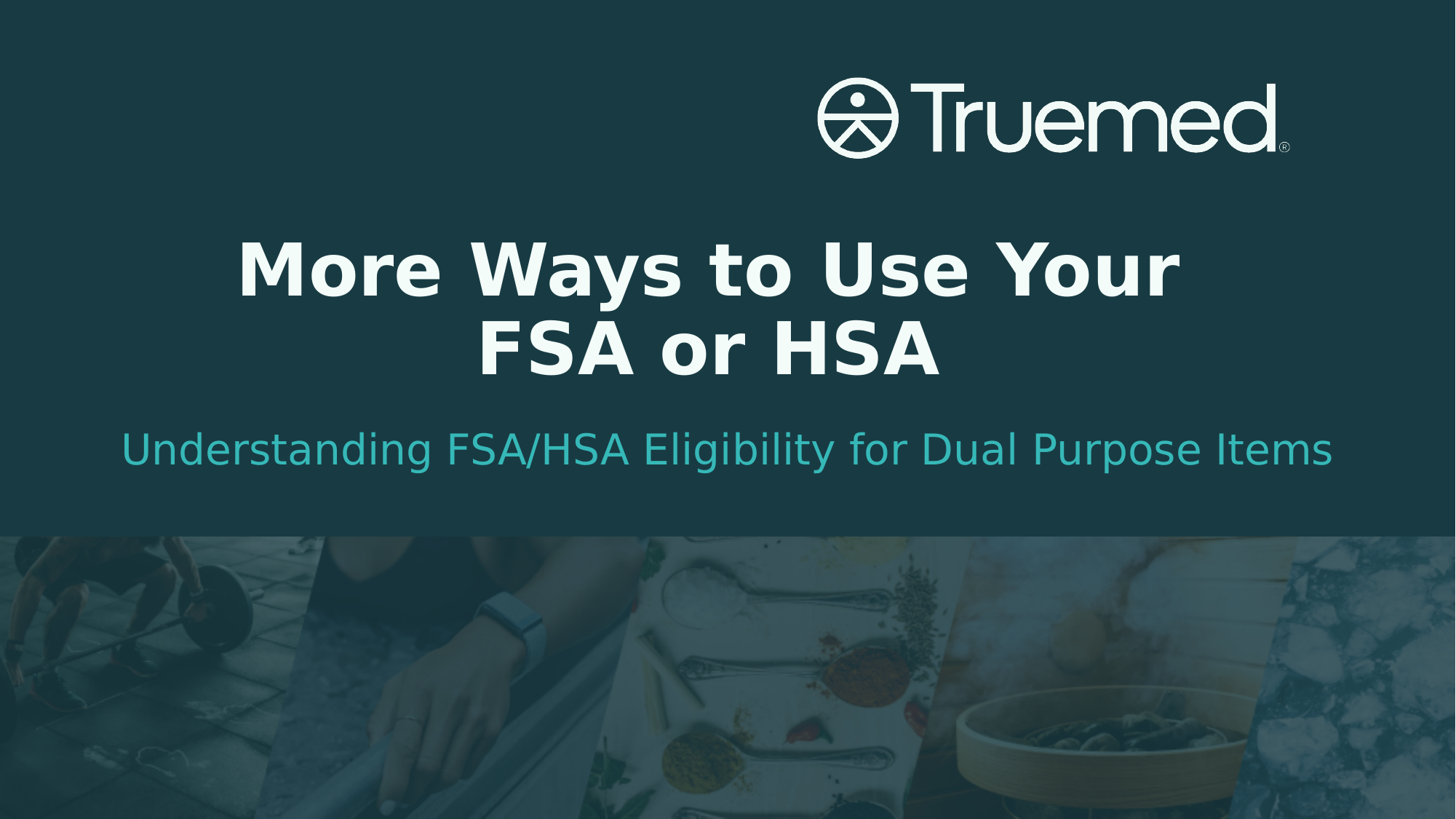

# More Ways to Use Your FSA or HSA
Understanding FSA/HSA Eligibility for Dual Purpose Items